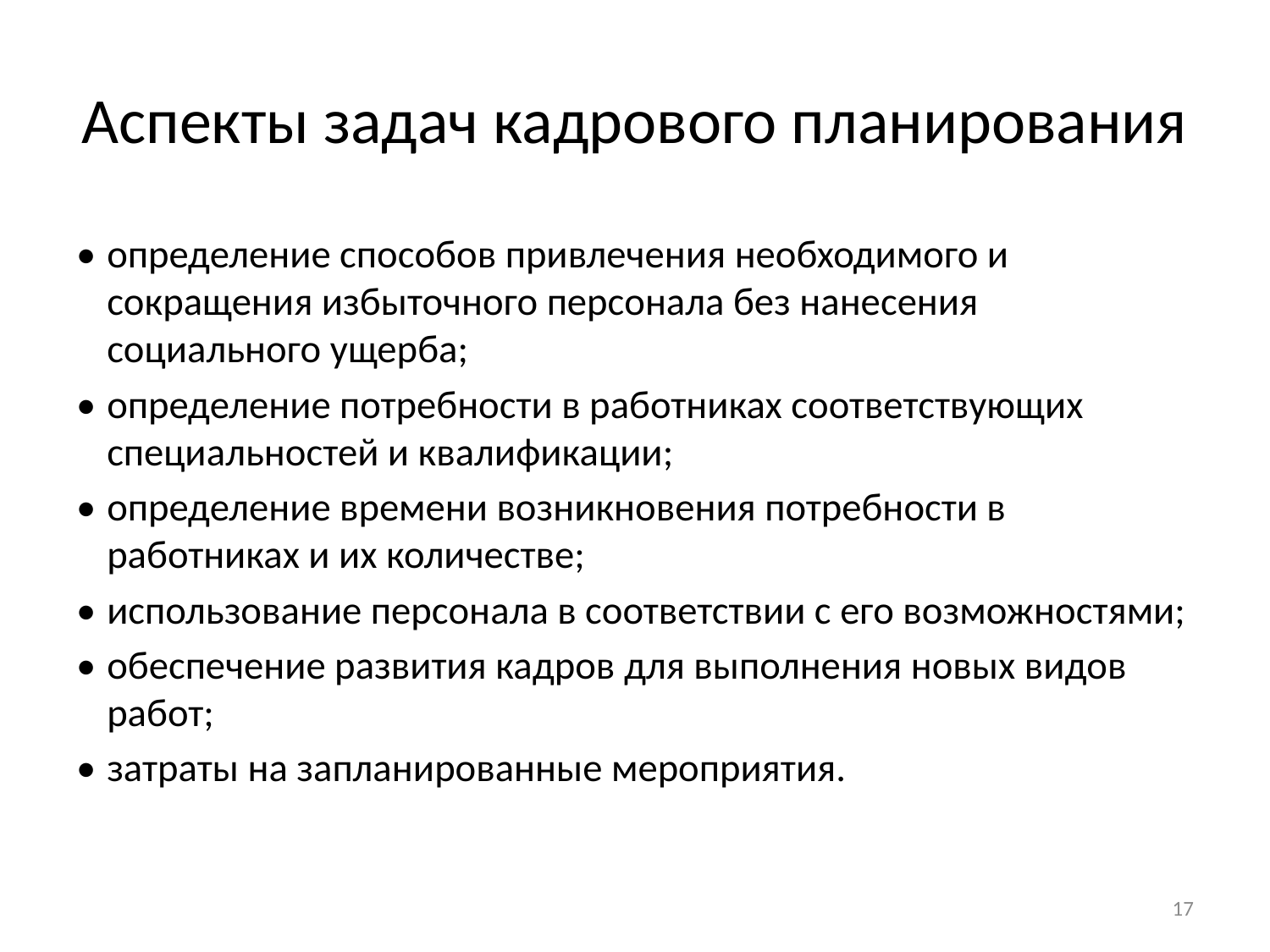

# Аспекты задач кадрового планирования
•	определение способов привлечения необходимого и сокращения избыточного персонала без нанесения социального ущерба;
•	определение потребности в работниках соответствующих специальностей и квалификации;
•	определение времени возникновения потребности в работниках и их количестве;
•	использование персонала в соответствии с его возможностями;
•	обеспечение развития кадров для выполнения новых видов работ;
•	затраты на запланированные мероприятия.

17